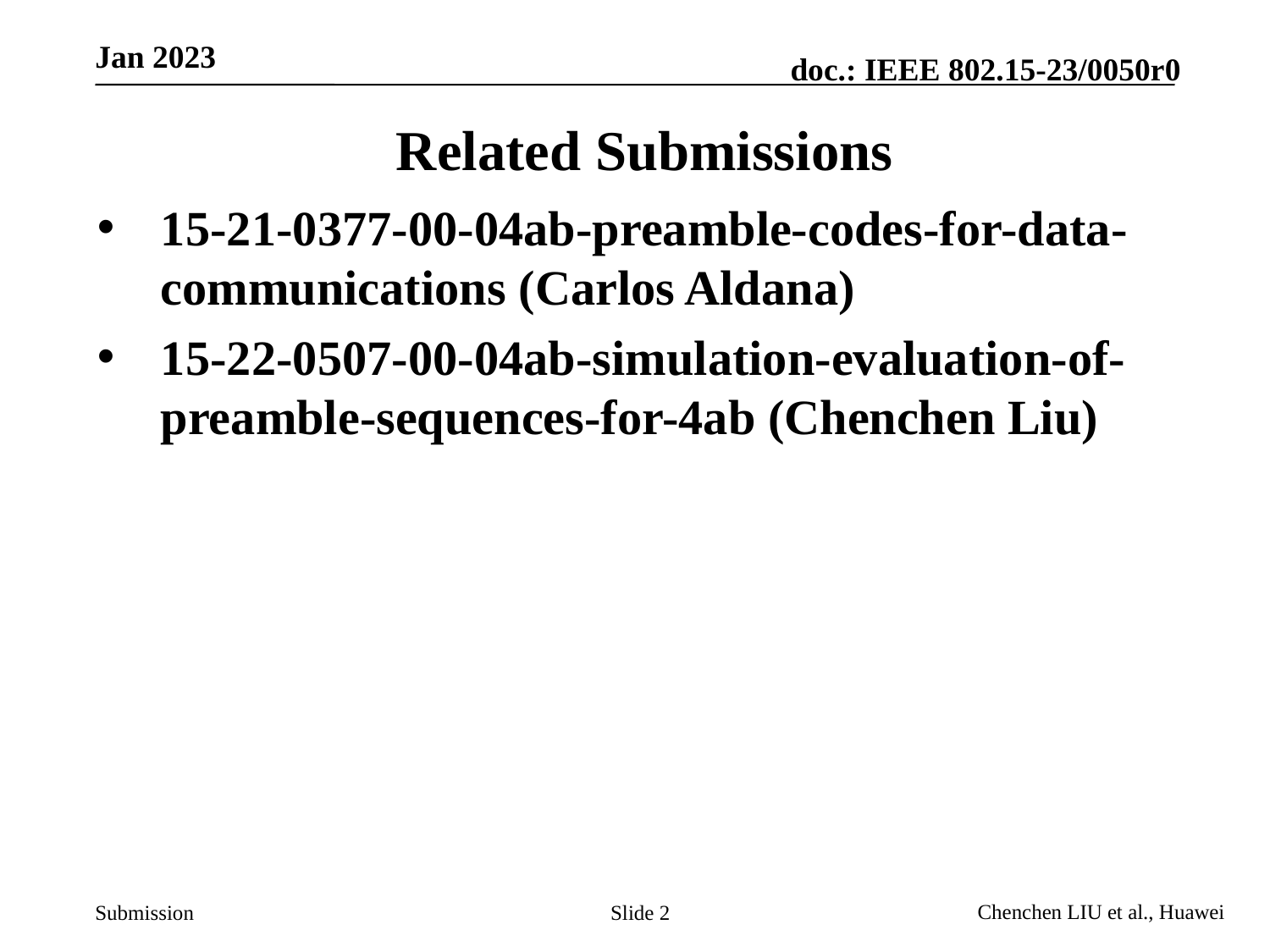

# Related Submissions
15-21-0377-00-04ab-preamble-codes-for-data-communications (Carlos Aldana)
15-22-0507-00-04ab-simulation-evaluation-of-preamble-sequences-for-4ab (Chenchen Liu)
Slide 2